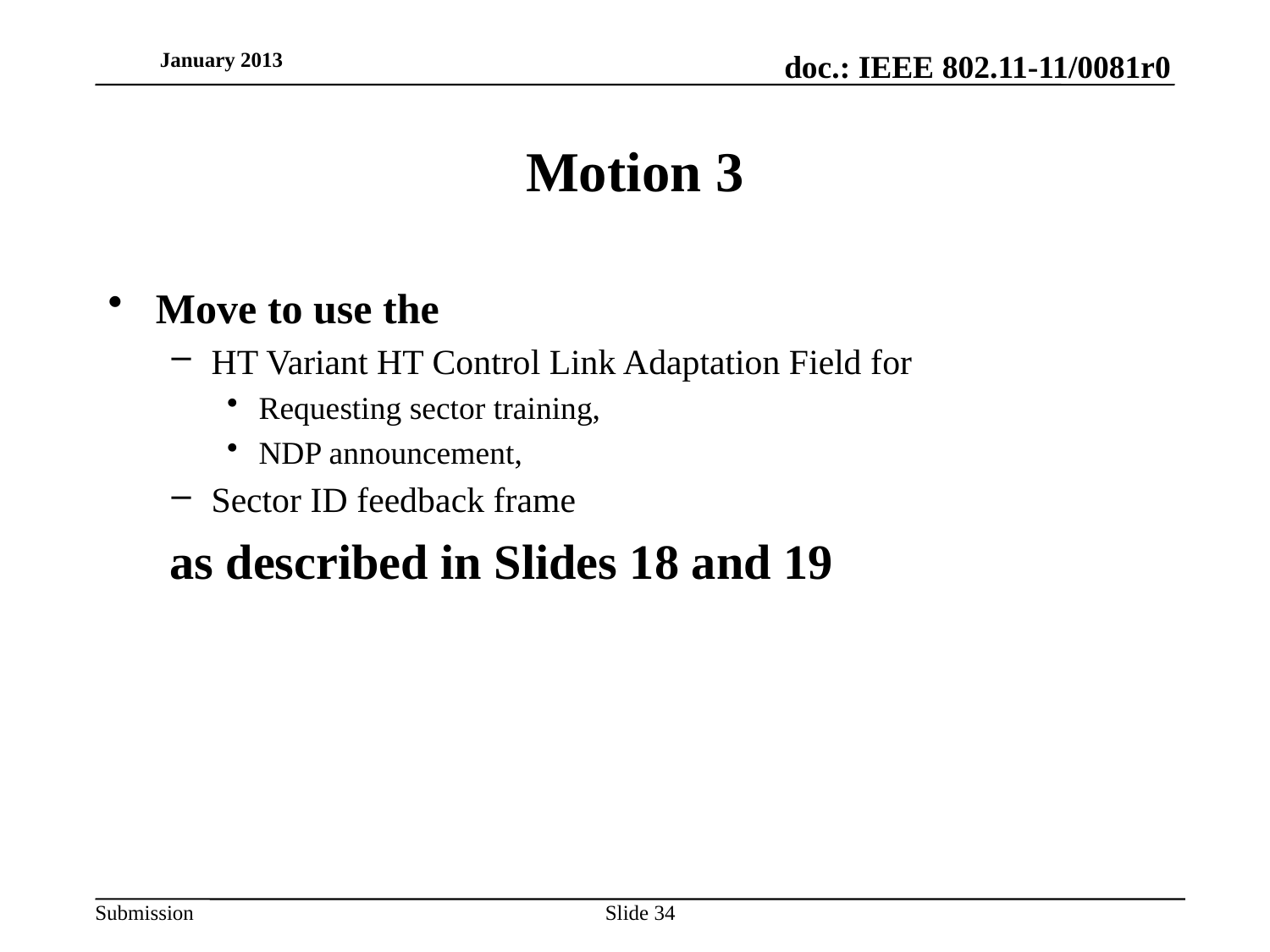

January 2013
# Motion 3
Move to use the
HT Variant HT Control Link Adaptation Field for
Requesting sector training,
NDP announcement,
Sector ID feedback frame
     as described in Slides 18 and 19
Slide 34